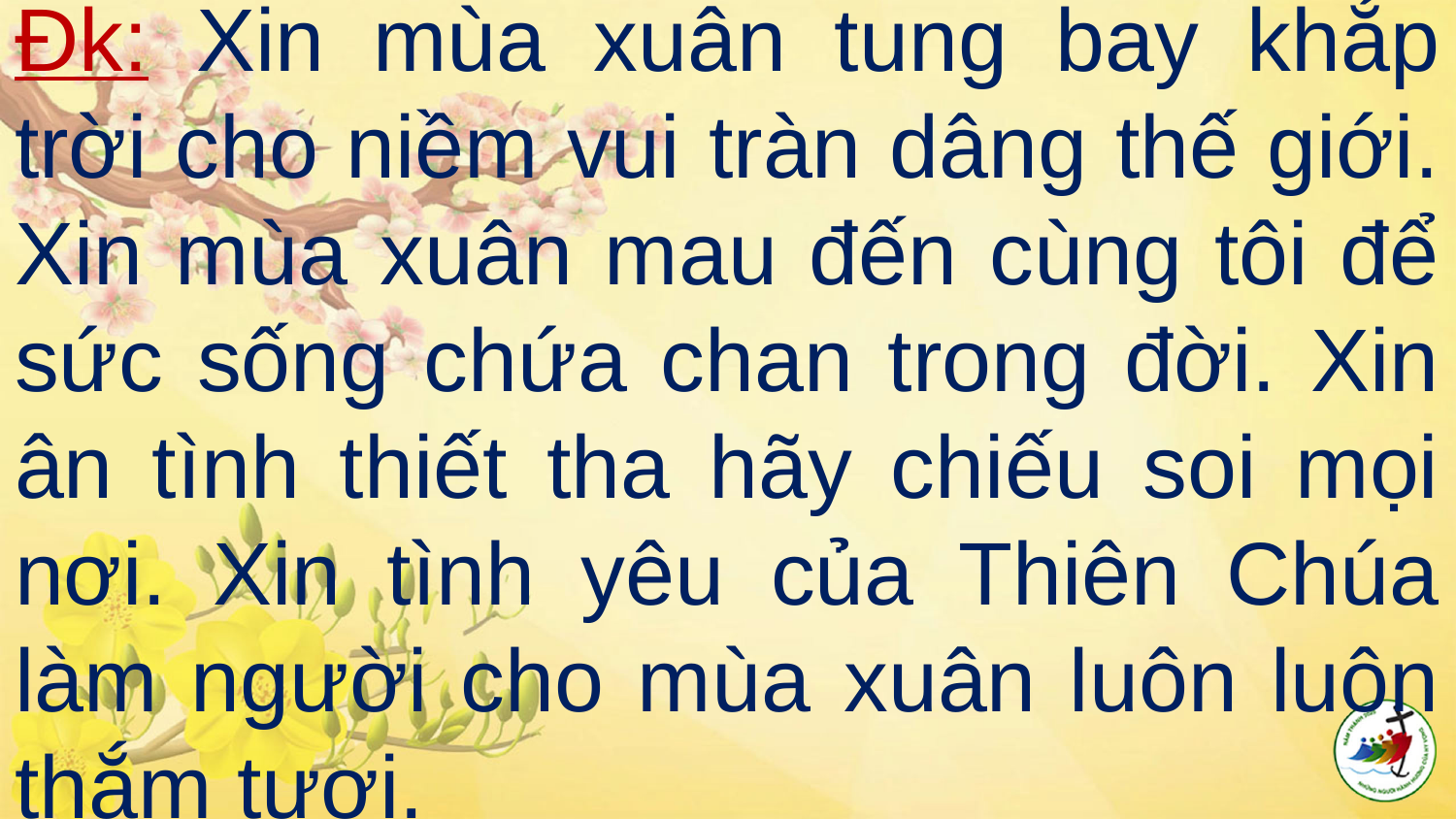

# Đk: Xin mùa xuân tung bay khắp trời cho niềm vui tràn dâng thế giới. Xin mùa xuân mau đến cùng tôi để sức sống chứa chan trong đời. Xin ân tình thiết tha hãy chiếu soi mọi nơi. Xin tình yêu của Thiên Chúa làm người cho mùa xuân luôn luôn thắm tươi.